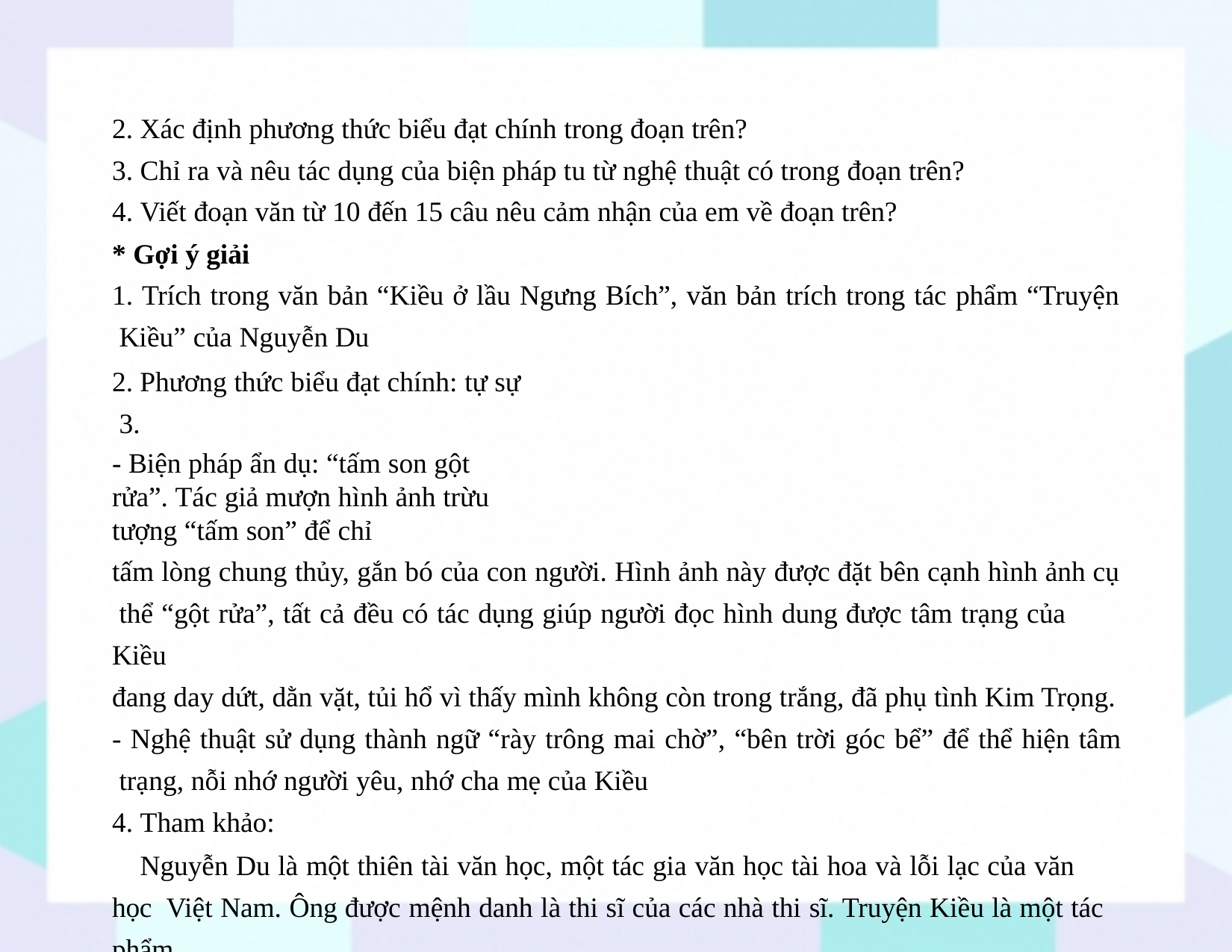

2. Xác định phương thức biểu đạt chính trong đoạn trên?
3. Chỉ ra và nêu tác dụng của biện pháp tu từ nghệ thuật có trong đoạn trên?
4. Viết đoạn văn từ 10 đến 15 câu nêu cảm nhận của em về đoạn trên?
* Gợi ý giải
1. Trích trong văn bản “Kiều ở lầu Ngưng Bích”, văn bản trích trong tác phẩm “Truyện  Kiều” của Nguyễn Du
2. Phương thức biểu đạt chính: tự sự  3.
- Biện pháp ẩn dụ: “tấm son gột rửa”. Tác giả mượn hình ảnh trừu tượng “tấm son” để chỉ
tấm lòng chung thủy, gắn bó của con người. Hình ảnh này được đặt bên cạnh hình ảnh cụ  thể “gột rửa”, tất cả đều có tác dụng giúp người đọc hình dung được tâm trạng của Kiều
đang day dứt, dằn vặt, tủi hổ vì thấy mình không còn trong trắng, đã phụ tình Kim Trọng.
- Nghệ thuật sử dụng thành ngữ “rày trông mai chờ”, “bên trời góc bể” để thể hiện tâm  trạng, nỗi nhớ người yêu, nhớ cha mẹ của Kiều
4. Tham khảo:
Nguyễn Du là một thiên tài văn học, một tác gia văn học tài hoa và lỗi lạc của văn học  Việt Nam. Ông được mệnh danh là thi sĩ của các nhà thi sĩ. Truyện Kiều là một tác phẩm